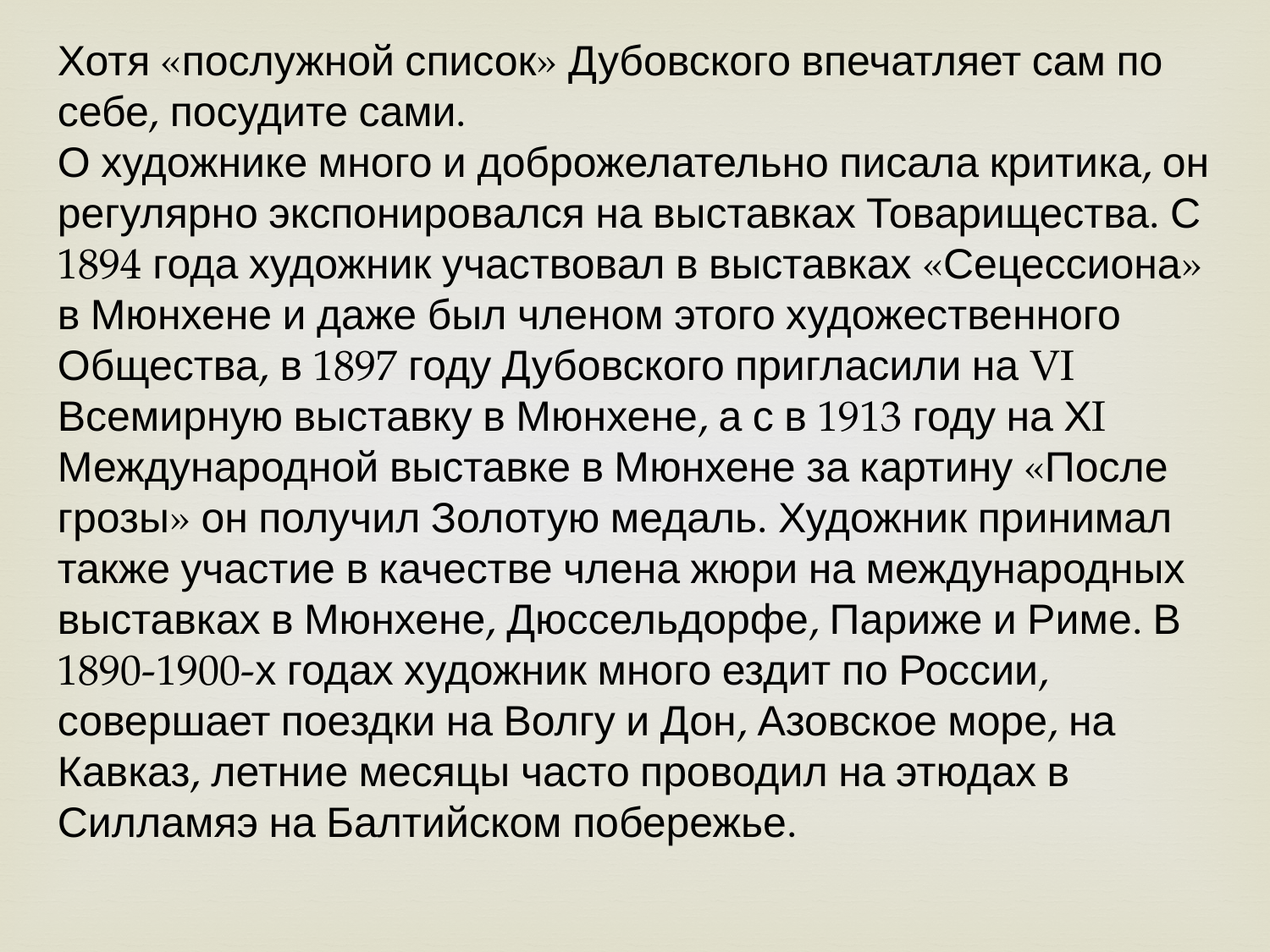

Хотя «послужной список» Дубовского впечатляет сам по себе, посудите сами.
О художнике много и доброжелательно писала критика, он регулярно экспонировался на выставках Товарищества. С 1894 года художник участвовал в выставках «Сецессиона» в Мюнхене и даже был членом этого художественного Общества, в 1897 году Дубовского пригласили на VI Всемирную выставку в Мюнхене, а с в 1913 году на ХI Международной выставке в Мюнхене за картину «После грозы» он получил Золотую медаль. Художник принимал также участие в качестве члена жюри на международных выставках в Мюнхене, Дюссельдорфе, Париже и Риме. В 1890-1900-х годах художник много ездит по России, совершает поездки на Волгу и Дон, Азовское море, на Кавказ, летние месяцы часто проводил на этюдах в Силламяэ на Балтийском побережье.